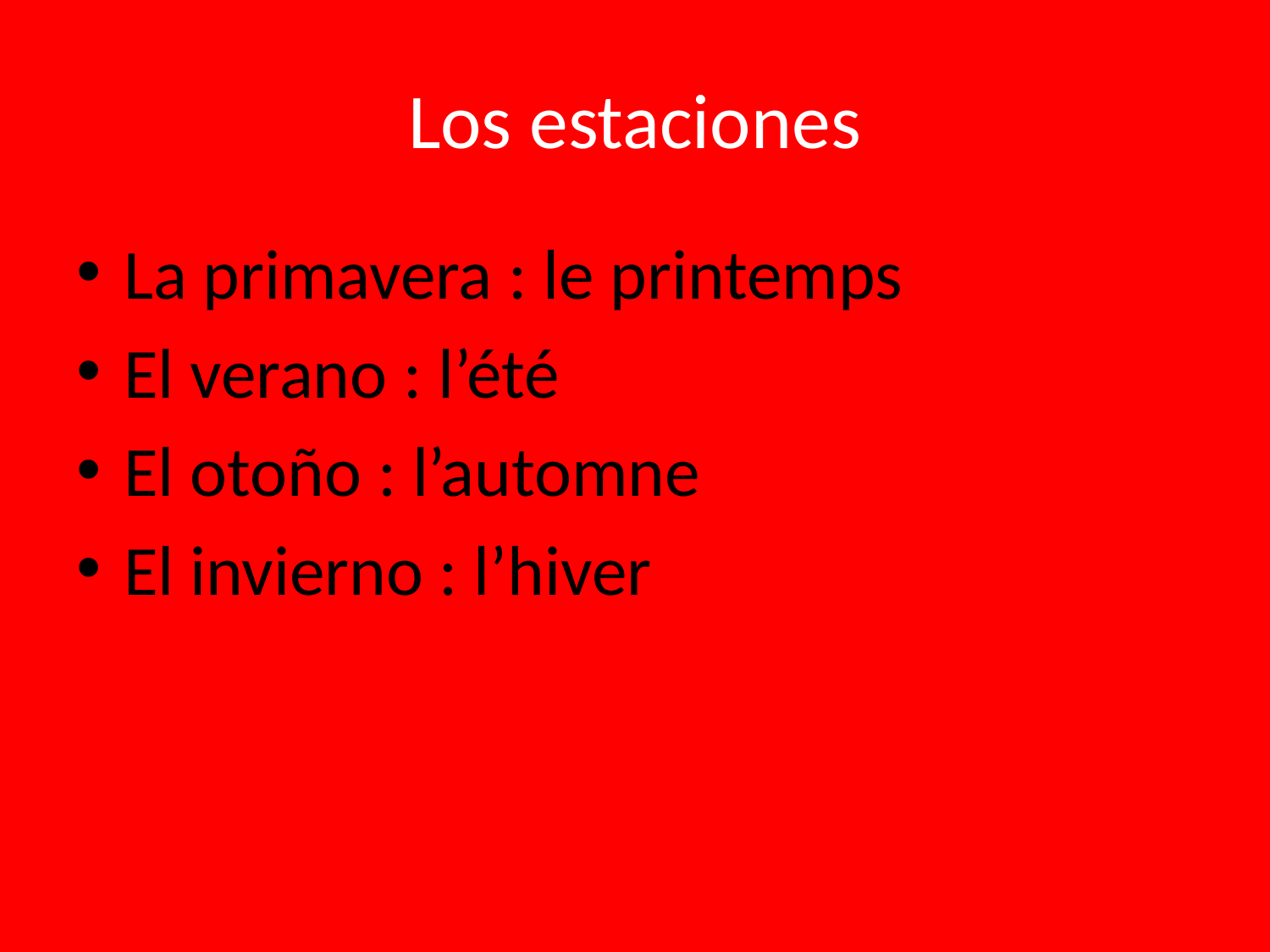

# Los estaciones
La primavera : le printemps
El verano : l’été
El otoño : l’automne
El invierno : l’hiver